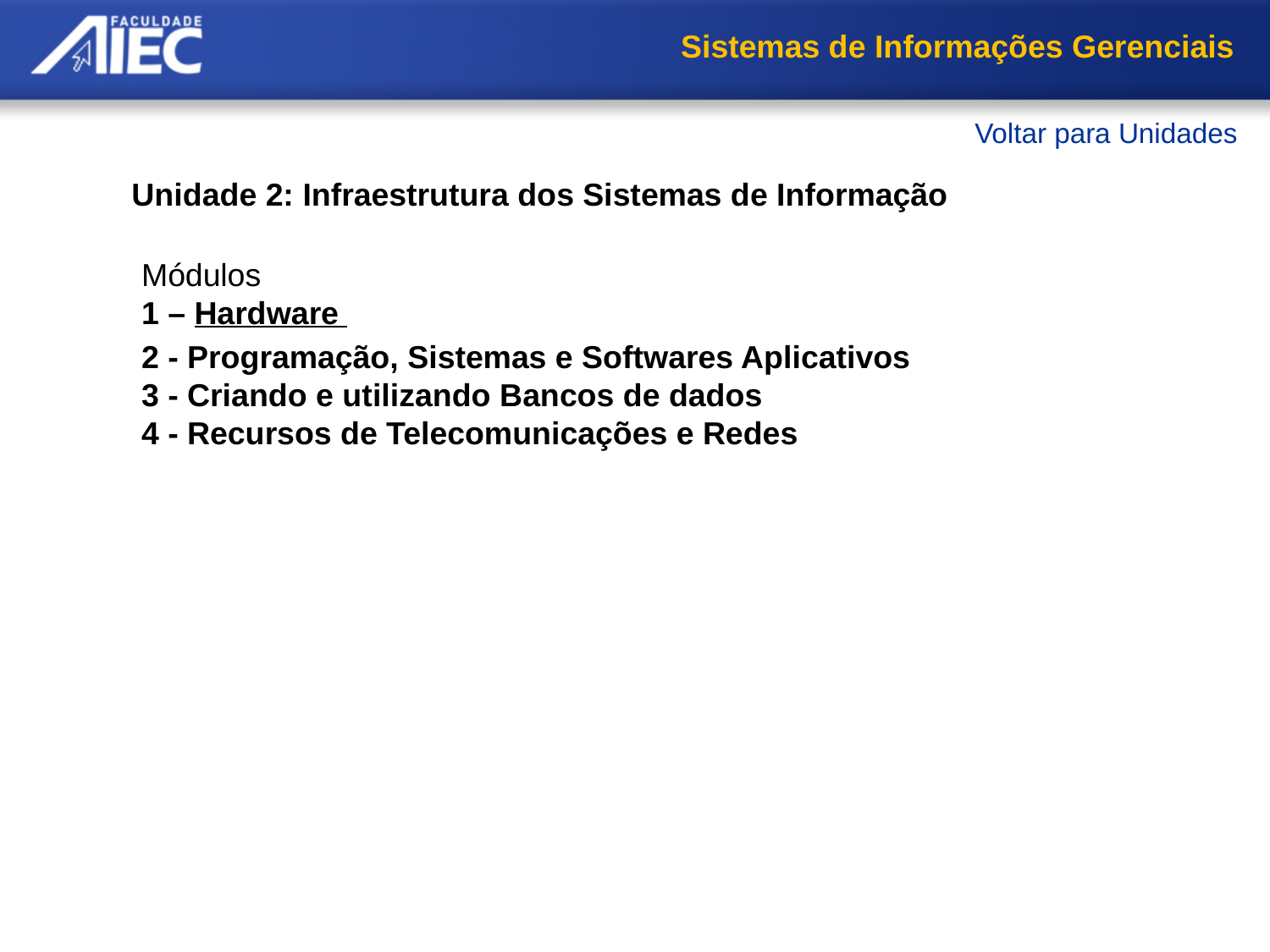

Sistemas de Informações Gerenciais
Voltar para Unidades
Unidade 2: Infraestrutura dos Sistemas de Informação
Módulos
1 – Hardware
     UCP
     Memória
     Periféricos
     Resumo
2 - Programação, Sistemas e Softwares Aplicativos
3 - Criando e utilizando Bancos de dados
4 - Recursos de Telecomunicações e Redes